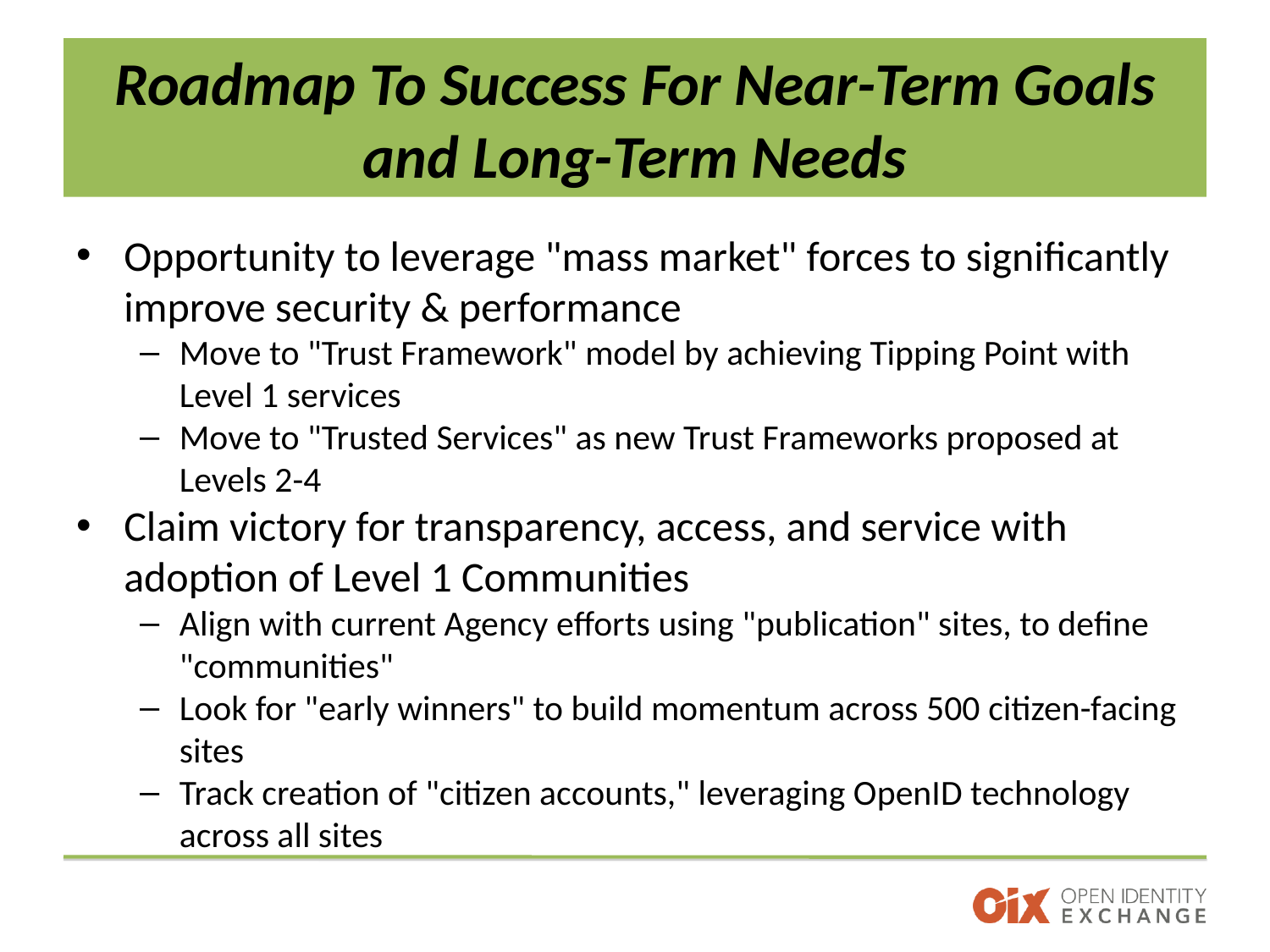

# Roadmap To Success For Near-Term Goals and Long-Term Needs
Opportunity to leverage "mass market" forces to significantly improve security & performance
Move to "Trust Framework" model by achieving Tipping Point with Level 1 services
Move to "Trusted Services" as new Trust Frameworks proposed at Levels 2-4
Claim victory for transparency, access, and service with adoption of Level 1 Communities
Align with current Agency efforts using "publication" sites, to define "communities"
Look for "early winners" to build momentum across 500 citizen-facing sites
Track creation of "citizen accounts," leveraging OpenID technology across all sites